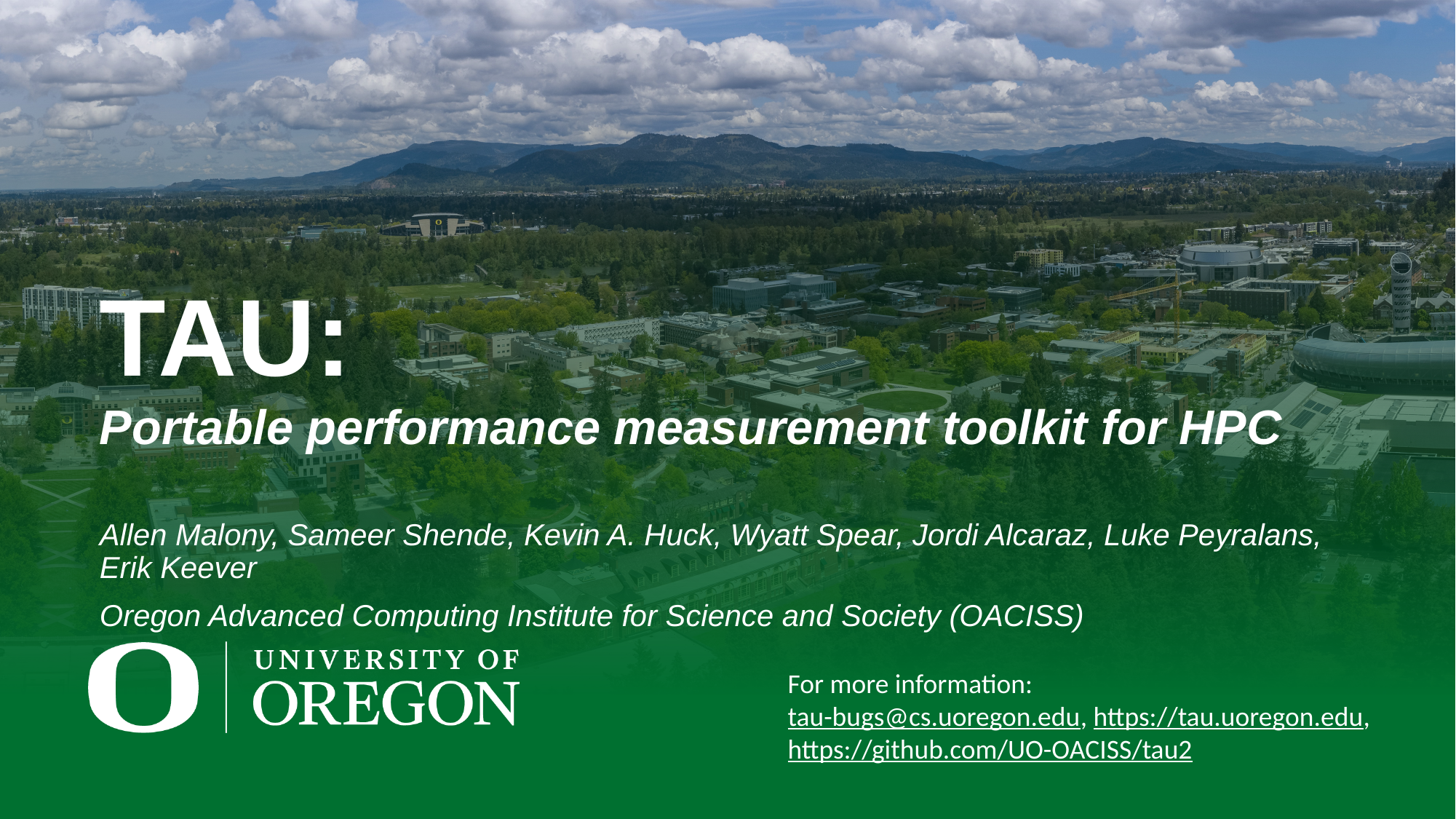

TAU:
Portable performance measurement toolkit for HPC
Allen Malony, Sameer Shende, Kevin A. Huck, Wyatt Spear, Jordi Alcaraz, Luke Peyralans, Erik Keever
Oregon Advanced Computing Institute for Science and Society (OACISS)
For more information:
tau-bugs@cs.uoregon.edu, https://tau.uoregon.edu,
https://github.com/UO-OACISS/tau2